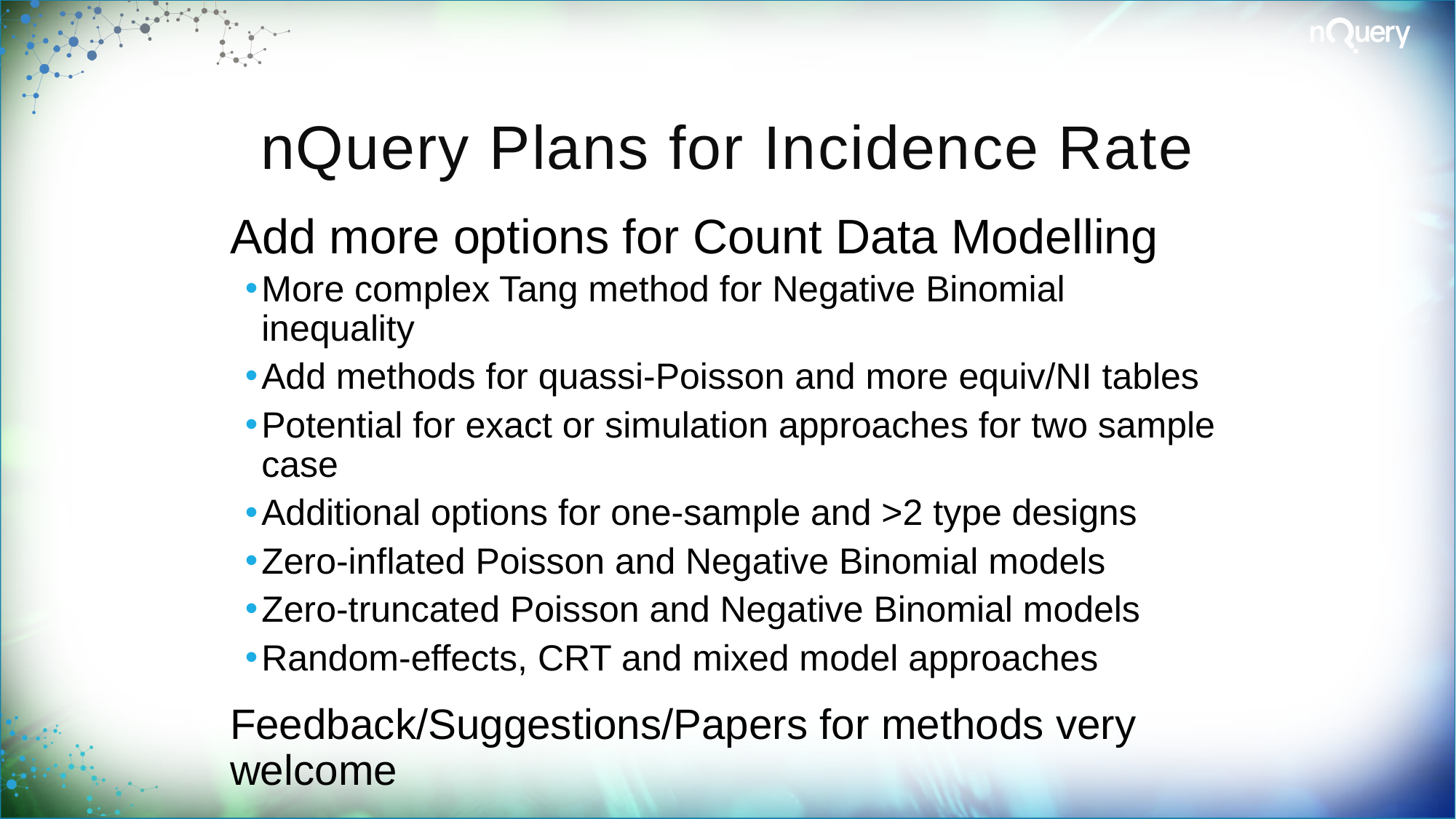

# nQuery Plans for Incidence Rate
Add more options for Count Data Modelling
More complex Tang method for Negative Binomial inequality
Add methods for quassi-Poisson and more equiv/NI tables
Potential for exact or simulation approaches for two sample case
Additional options for one-sample and >2 type designs
Zero-inflated Poisson and Negative Binomial models
Zero-truncated Poisson and Negative Binomial models
Random-effects, CRT and mixed model approaches
Feedback/Suggestions/Papers for methods very welcome